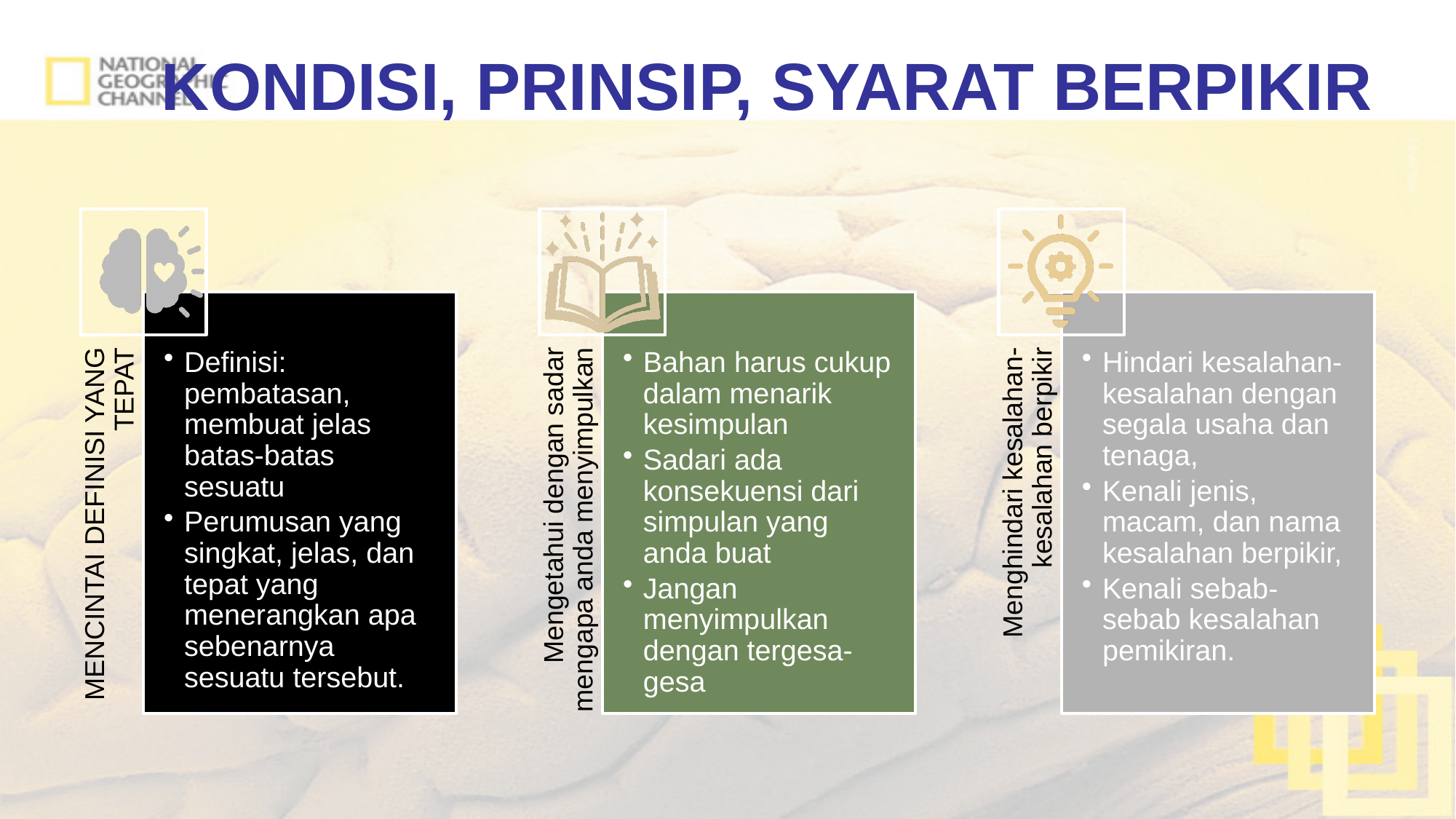

# KONDISI, PRINSIP, SYARAT BERPIKIR
MENCINTAI DEFINISI YANG TEPAT
Definisi: pembatasan, membuat jelas batas-batas sesuatu
Perumusan yang singkat, jelas, dan tepat yang menerangkan apa sebenarnya sesuatu tersebut.
Mengetahui dengan sadar mengapa anda menyimpulkan
Bahan harus cukup dalam menarik kesimpulan
Sadari ada konsekuensi dari simpulan yang anda buat
Jangan menyimpulkan dengan tergesa-gesa
Menghindari kesalahan-
kesalahan berpikir
Hindari kesalahan-kesalahan dengan segala usaha dan tenaga,
Kenali jenis, macam, dan nama kesalahan berpikir,
Kenali sebab-sebab kesalahan pemikiran.